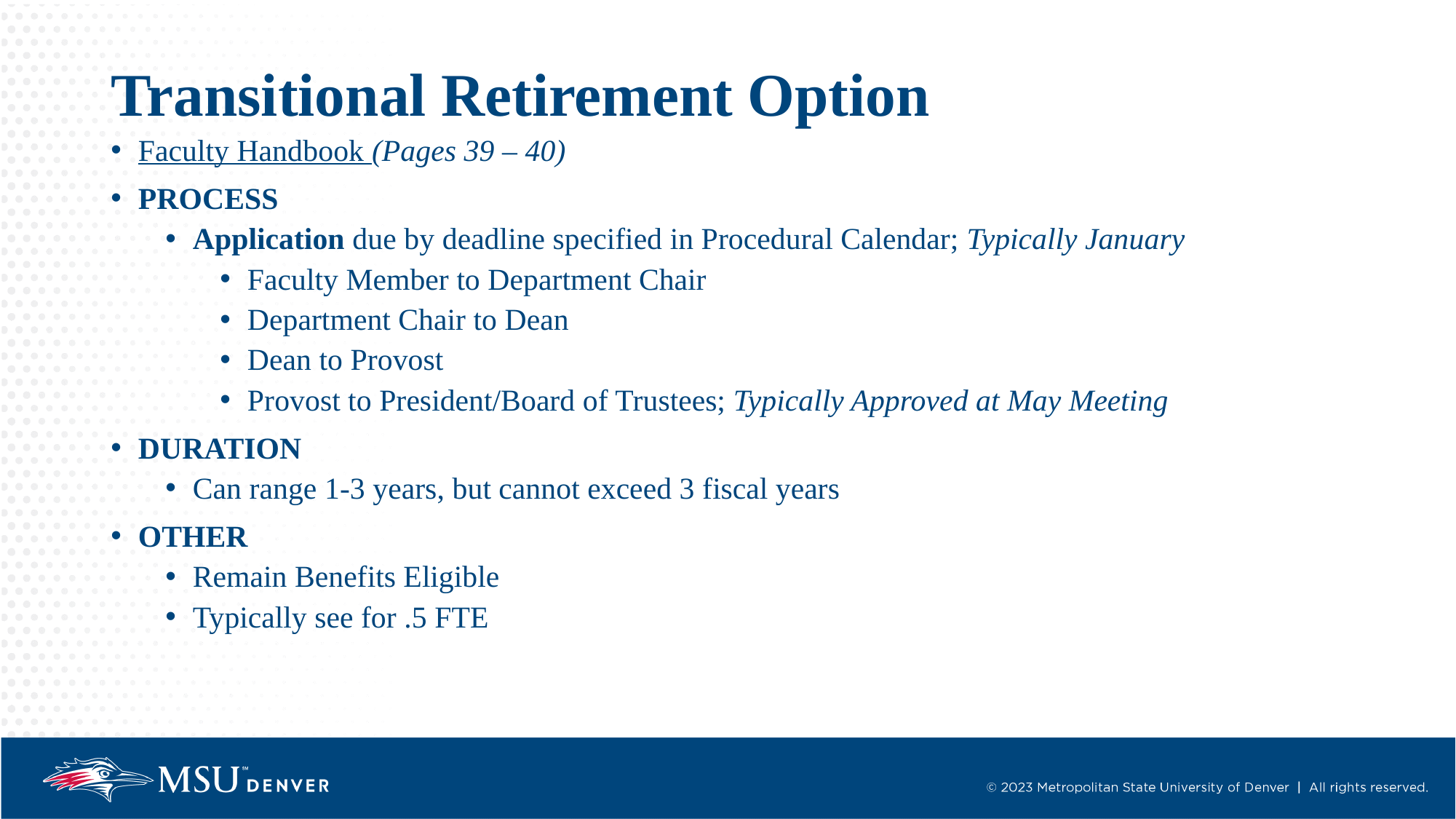

# Transitional Retirement Option
Faculty Handbook (Pages 39 – 40)
PROCESS
Application due by deadline specified in Procedural Calendar; Typically January
Faculty Member to Department Chair
Department Chair to Dean
Dean to Provost
Provost to President/Board of Trustees; Typically Approved at May Meeting
DURATION
Can range 1-3 years, but cannot exceed 3 fiscal years
OTHER
Remain Benefits Eligible
Typically see for .5 FTE